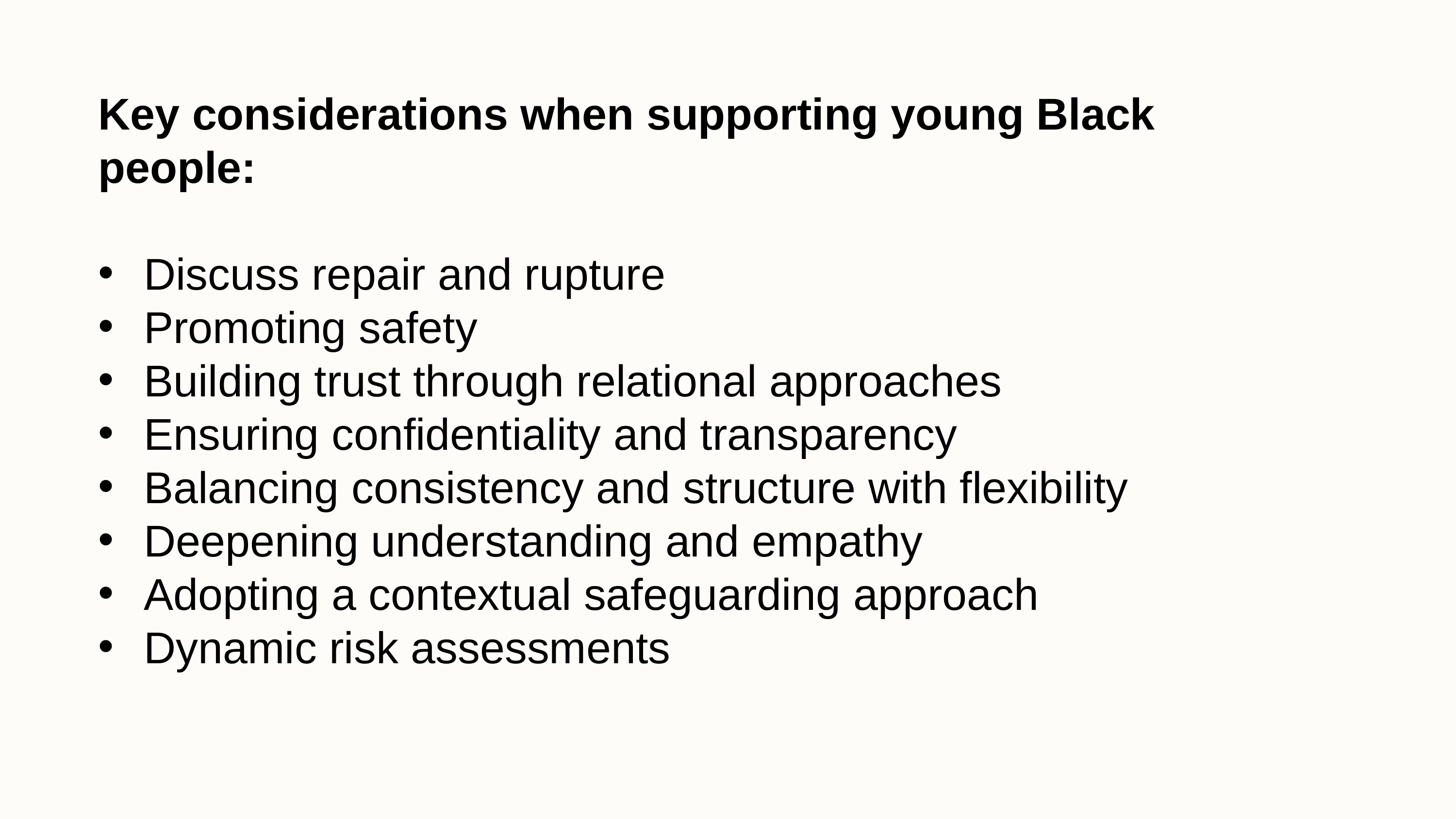

Key considerations when supporting young Black people:

Discuss repair and rupture
Promoting safety
Building trust through relational approaches
Ensuring confidentiality and transparency
Balancing consistency and structure with flexibility
Deepening understanding and empathy
Adopting a contextual safeguarding approach
Dynamic risk assessments